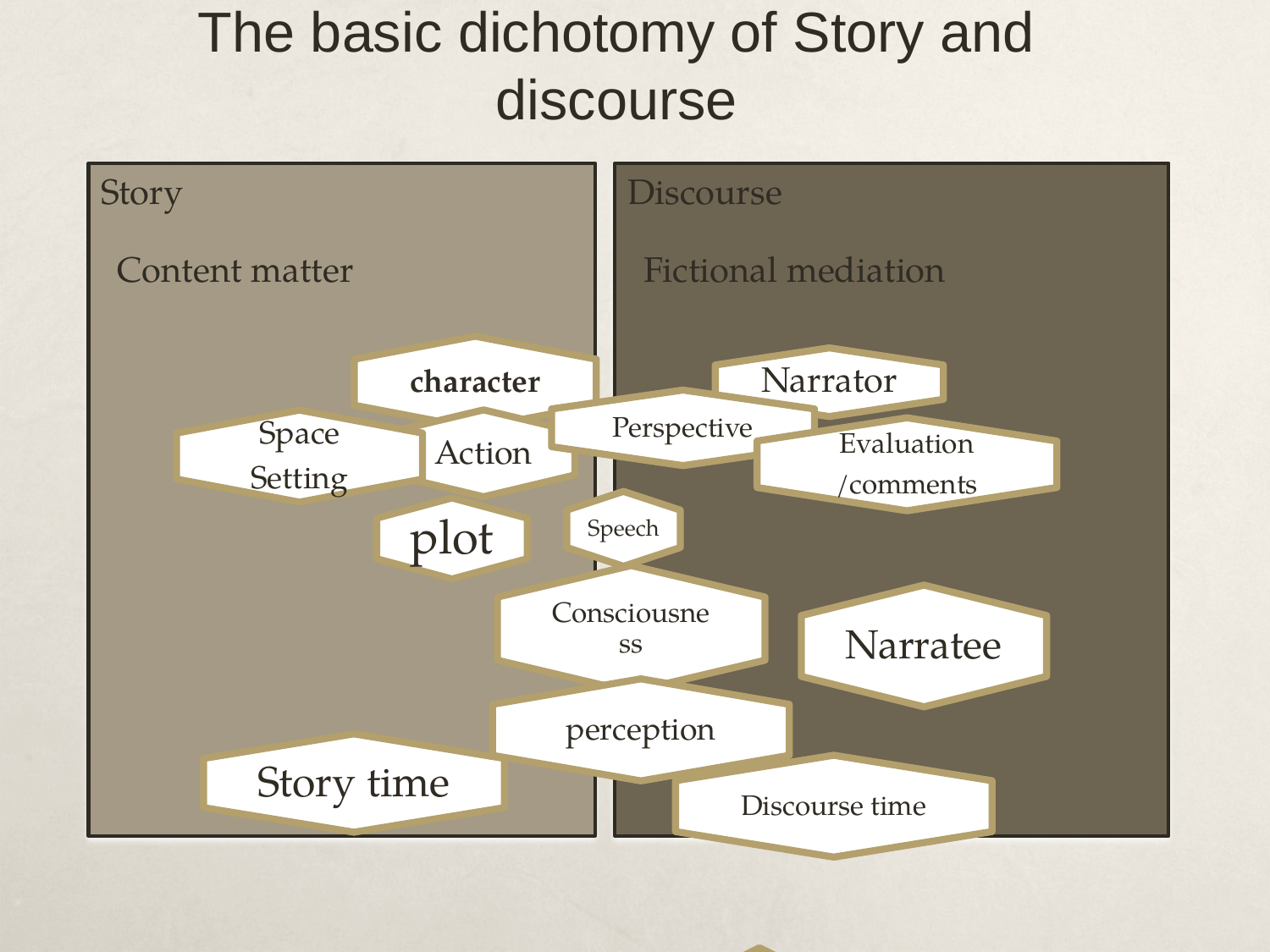

# The basic dichotomy of Story and discourse
Story
Content matter
Discourse
Fictional mediation
character

Narrator

Action
plot
Space
Setting
Narratee
Perspective
Speech
Consciousness
perception
Evaluation
/comments
Story time
Discourse time